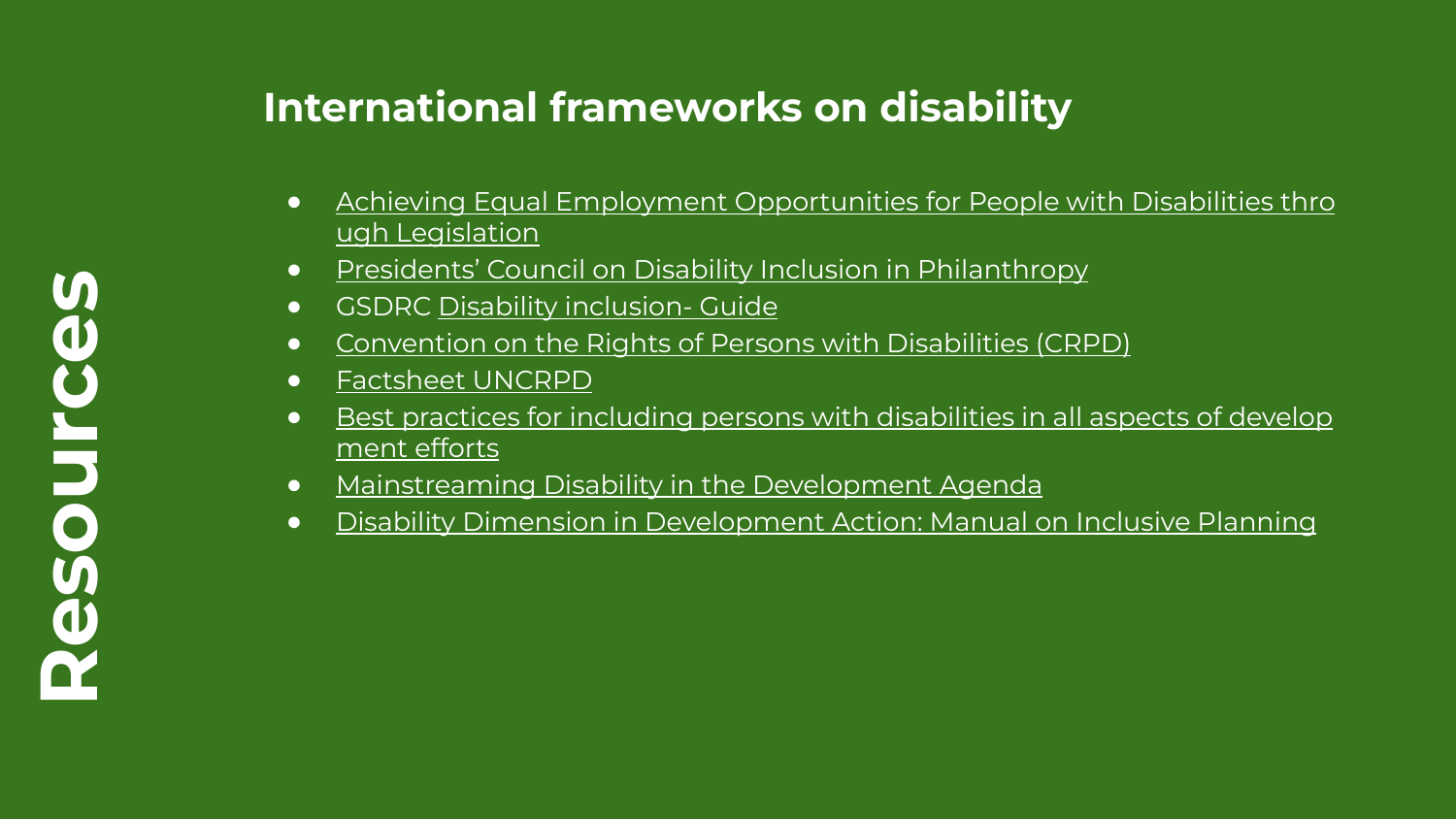

International frameworks on disability

Achieving Equal Employment Opportunities for People with Disabilities through Legislation
Presidents’ Council on Disability Inclusion in Philanthropy
GSDRC Disability inclusion- Guide
Convention on the Rights of Persons with Disabilities (CRPD)
Factsheet UNCRPD
Best practices for including persons with disabilities in all aspects of development efforts
Mainstreaming Disability in the Development Agenda
Disability Dimension in Development Action: Manual on Inclusive Planning
Resources